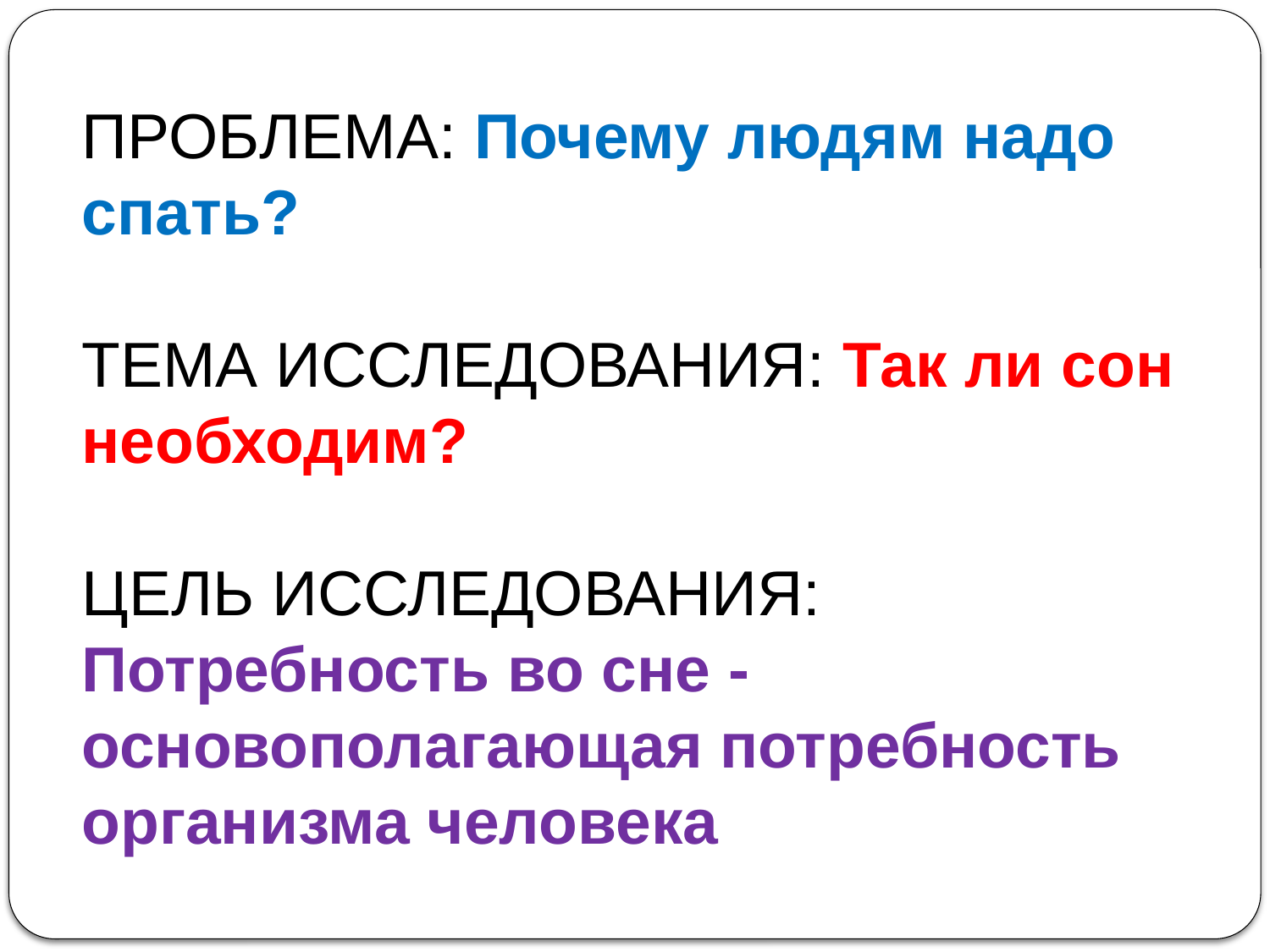

ПРОБЛЕМА: Почему людям надо спать?

ТЕМА ИССЛЕДОВАНИЯ: Так ли сон необходим?

ЦЕЛЬ ИССЛЕДОВАНИЯ: Потребность во сне - основополагающая потребность организма человека